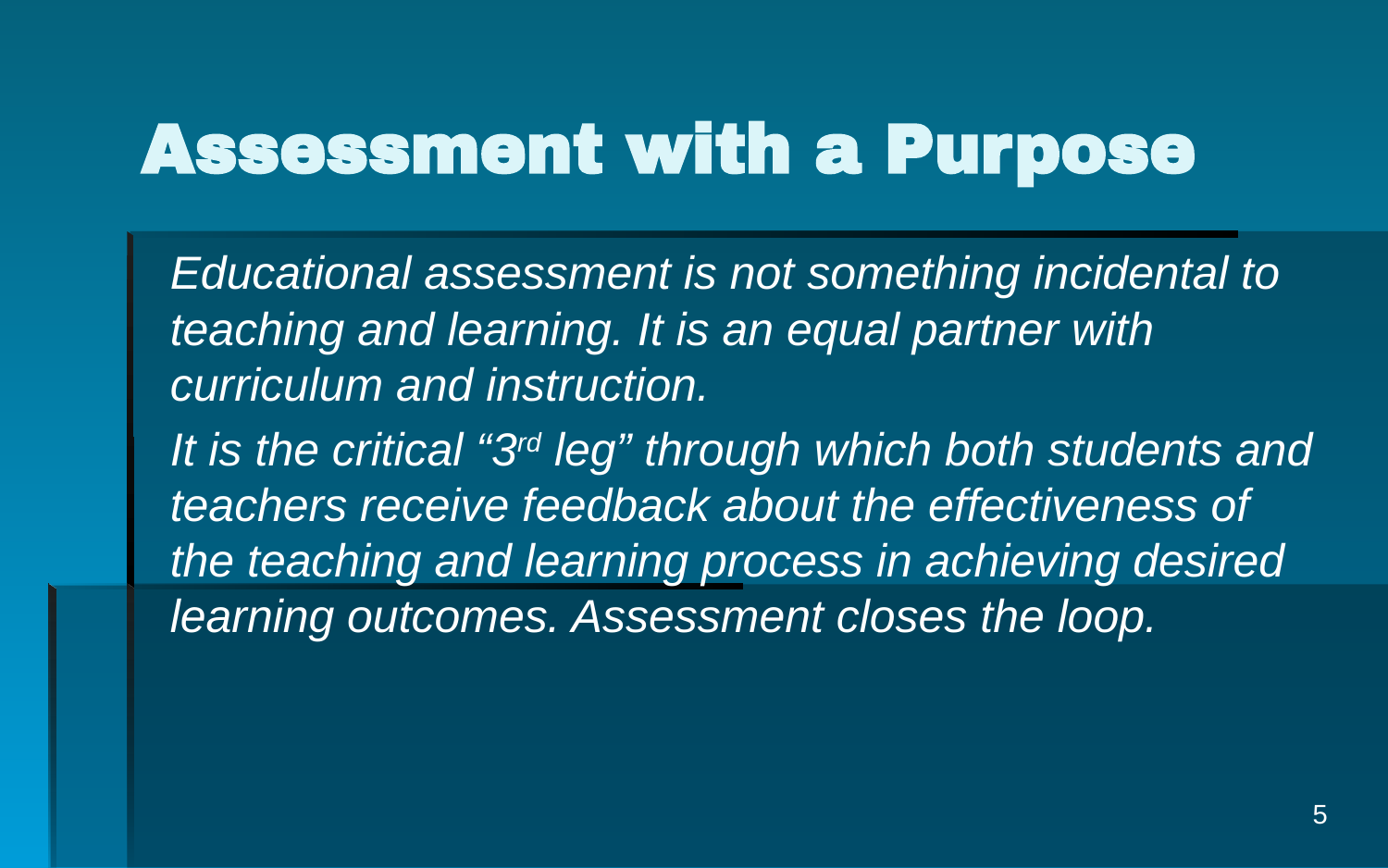

# Assessment with a Purpose
	Educational assessment is not something incidental to teaching and learning. It is an equal partner with curriculum and instruction.
	It is the critical “3rd leg” through which both students and teachers receive feedback about the effectiveness of  the teaching and learning process in achieving desired learning outcomes. Assessment closes the loop.

5